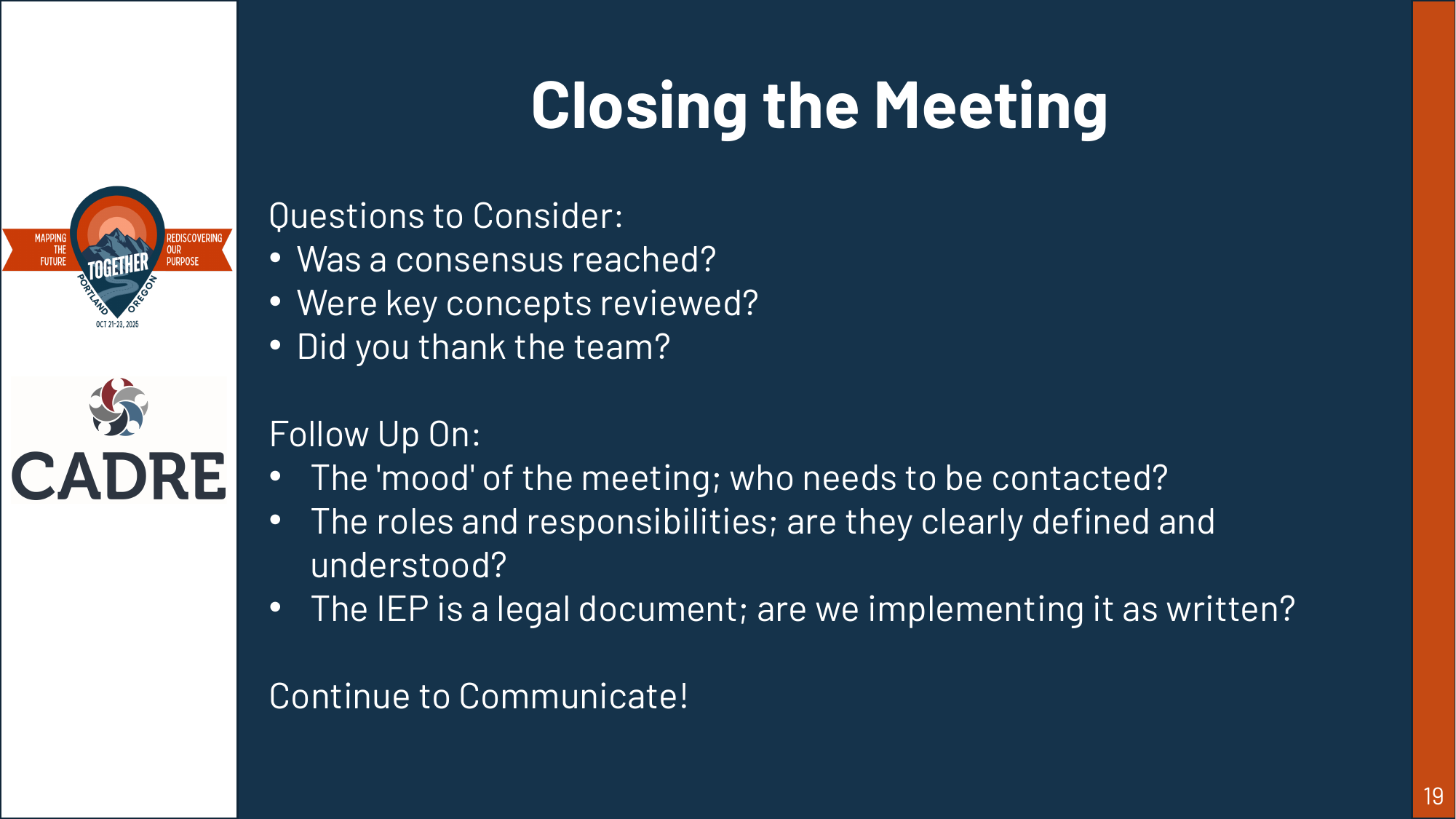

# Closing the Meeting
Questions to Consider:
Was a consensus reached?
Were key concepts reviewed?
Did you thank the team?

Follow Up On:
The 'mood' of the meeting; who needs to be contacted?
The roles and responsibilities; are they clearly defined and understood?
The IEP is a legal document; are we implementing it as written?

Continue to Communicate!